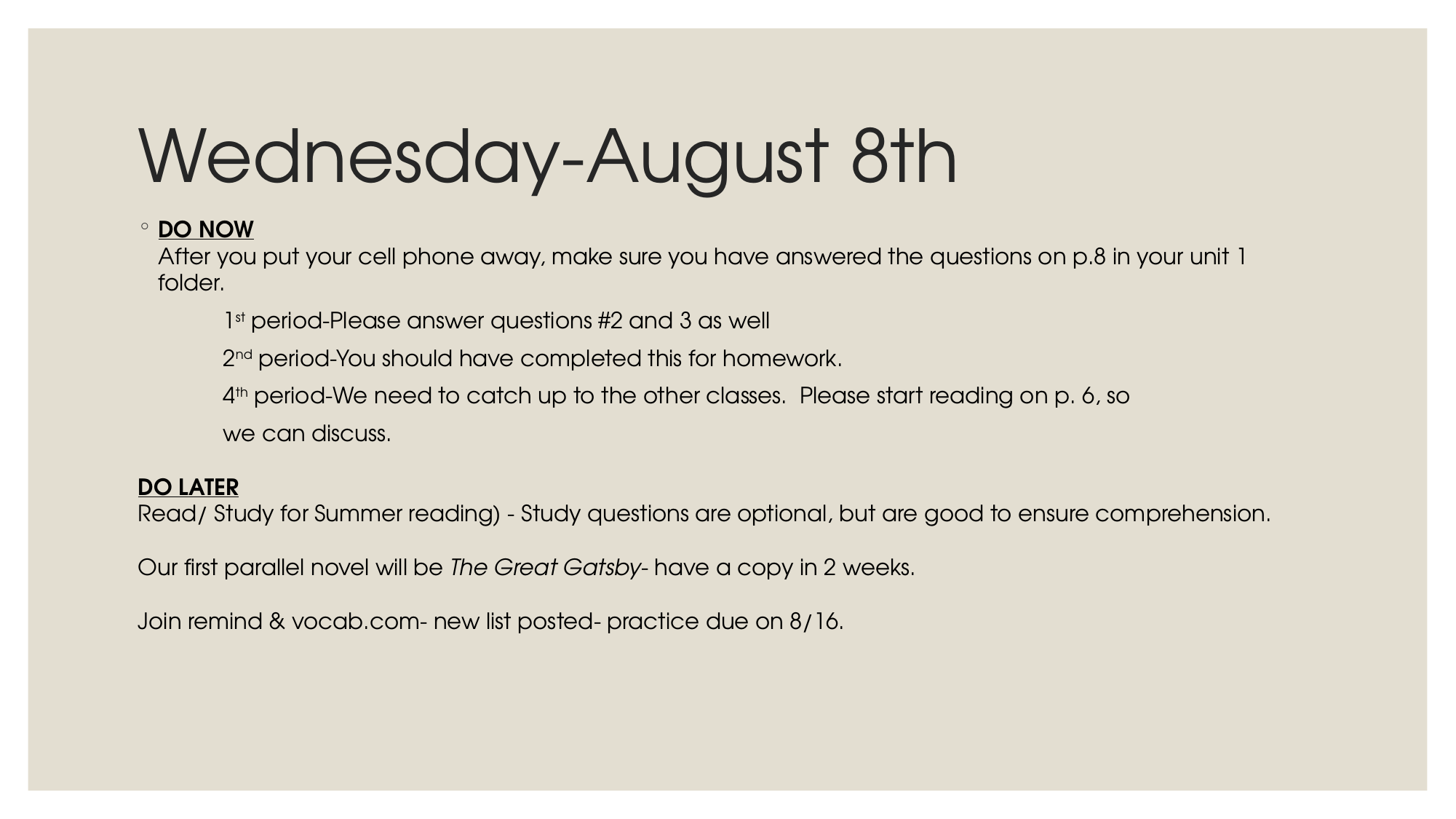

# Wednesday-August 8th
DO NOW
After you put your cell phone away, make sure you have answered the questions on p.8 in your unit 1 folder.
	1st period-Please answer questions #2 and 3 as well
	2nd period-You should have completed this for homework.
	4th period-We need to catch up to the other classes.  Please start reading on p. 6, so
	we can discuss.
DO LATER
Read/ Study for Summer reading) - Study questions are optional, but are good to ensure comprehension.
Our first parallel novel will be The Great Gatsby- have a copy in 2 weeks.
Join remind & vocab.com- new list posted- practice due on 8/16.